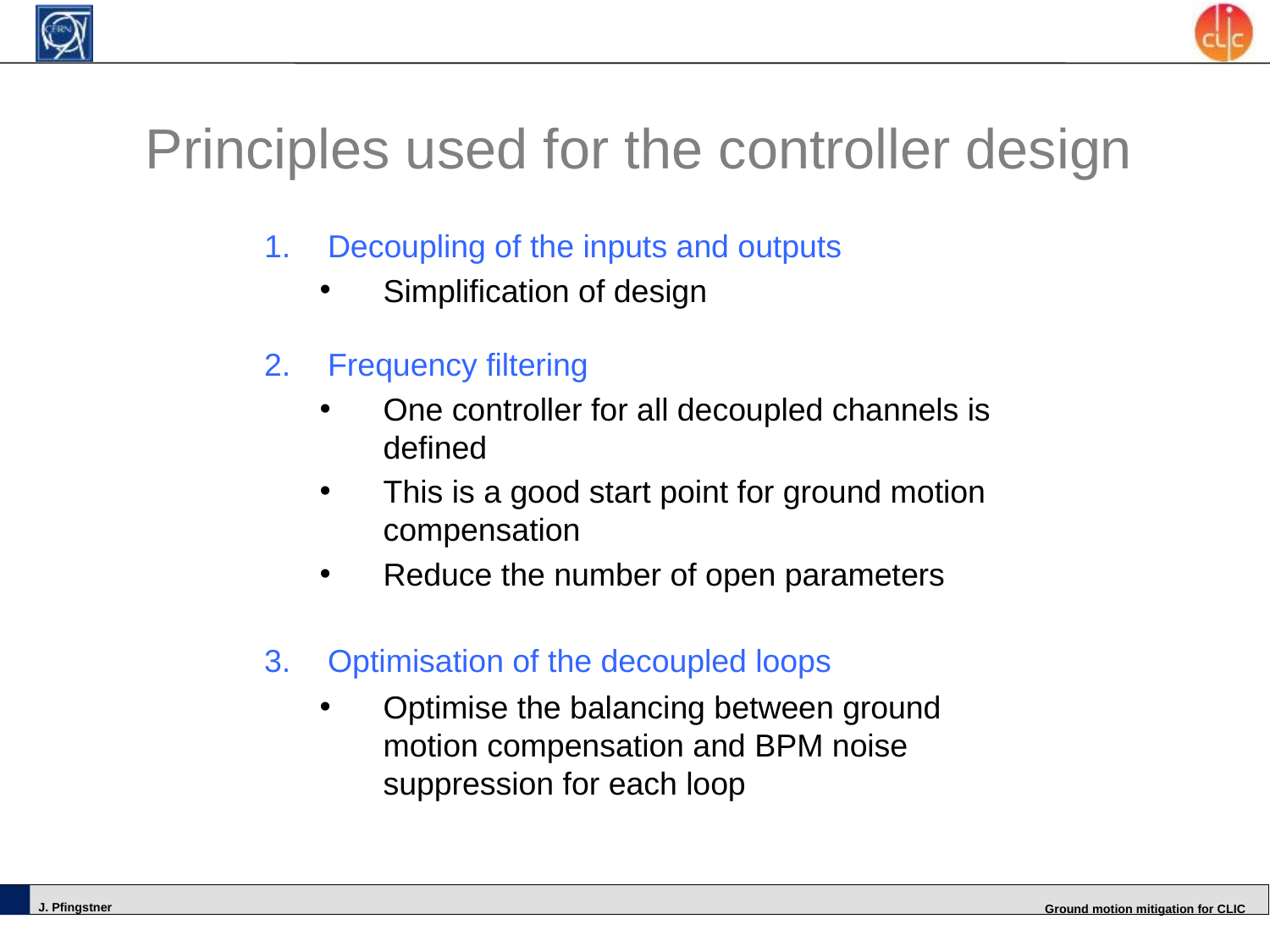

# Principles used for the controller design
Decoupling of the inputs and outputs
Simplification of design

Frequency filtering
One controller for all decoupled channels is defined
This is a good start point for ground motion compensation
Reduce the number of open parameters

Optimisation of the decoupled loops
Optimise the balancing between ground motion compensation and BPM noise suppression for each loop